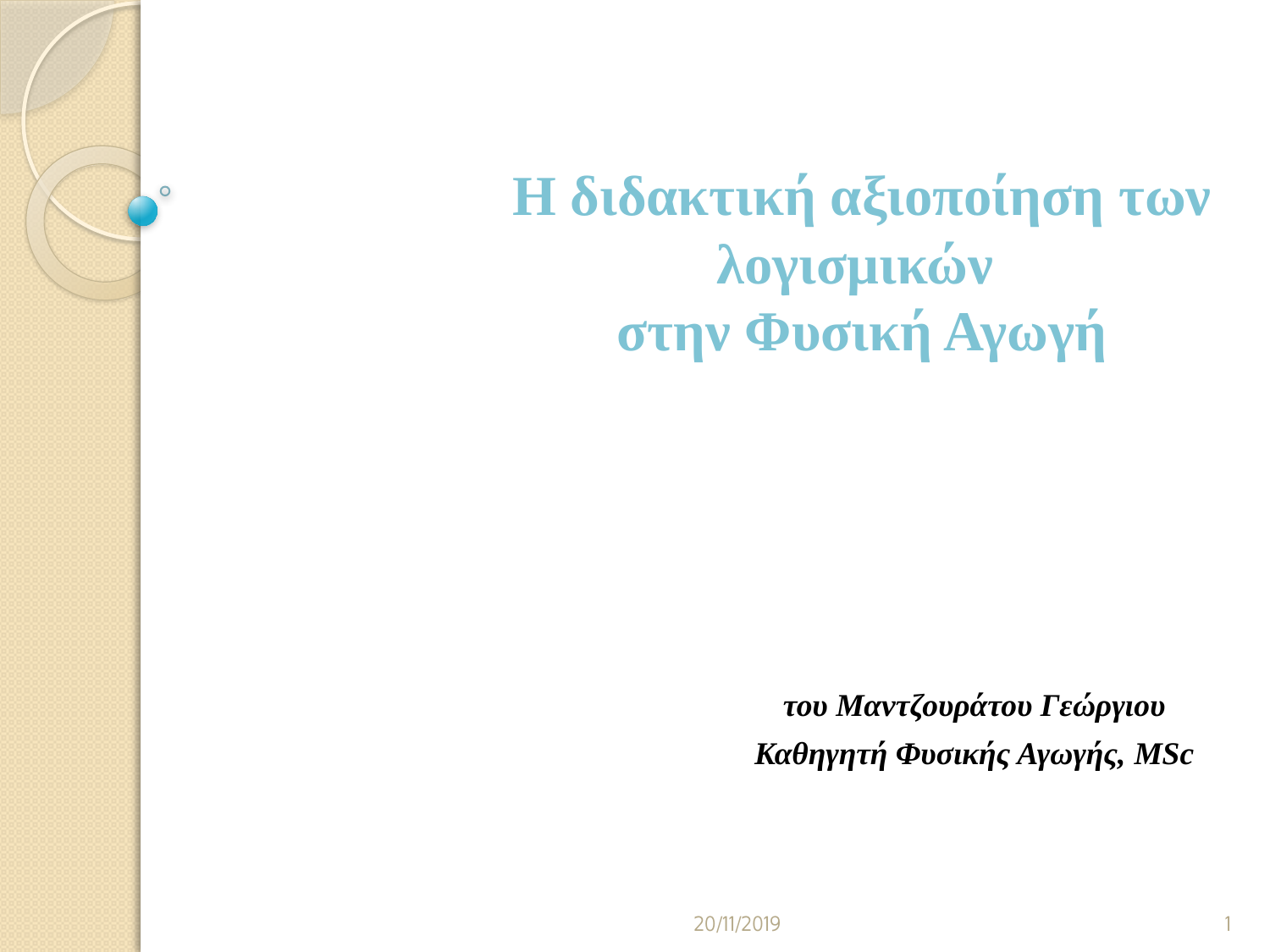

# Η διδακτική αξιοποίηση των λογισμικών στην Φυσική Αγωγή
του Μαντζουράτου Γεώργιου
Καθηγητή Φυσικής Αγωγής, MSc

20/11/2019
1